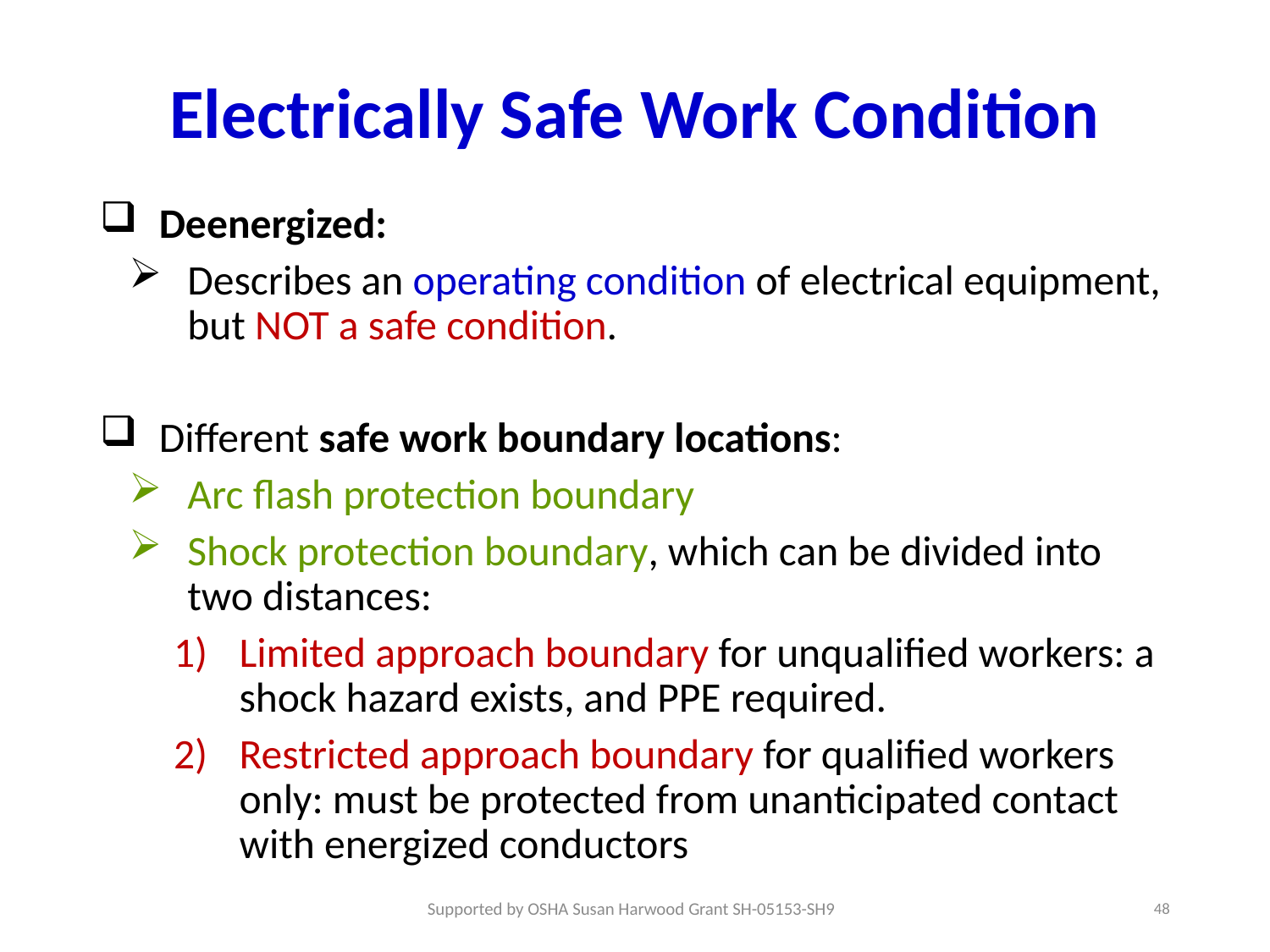

# Electrically Safe Work Condition
Deenergized:
Describes an operating condition of electrical equipment, but NOT a safe condition.

Different safe work boundary locations:
Arc flash protection boundary
Shock protection boundary, which can be divided into two distances:
Limited approach boundary for unqualified workers: a shock hazard exists, and PPE required.
Restricted approach boundary for qualified workers only: must be protected from unanticipated contact with energized conductors

48
Supported by OSHA Susan Harwood Grant SH-05153-SH9